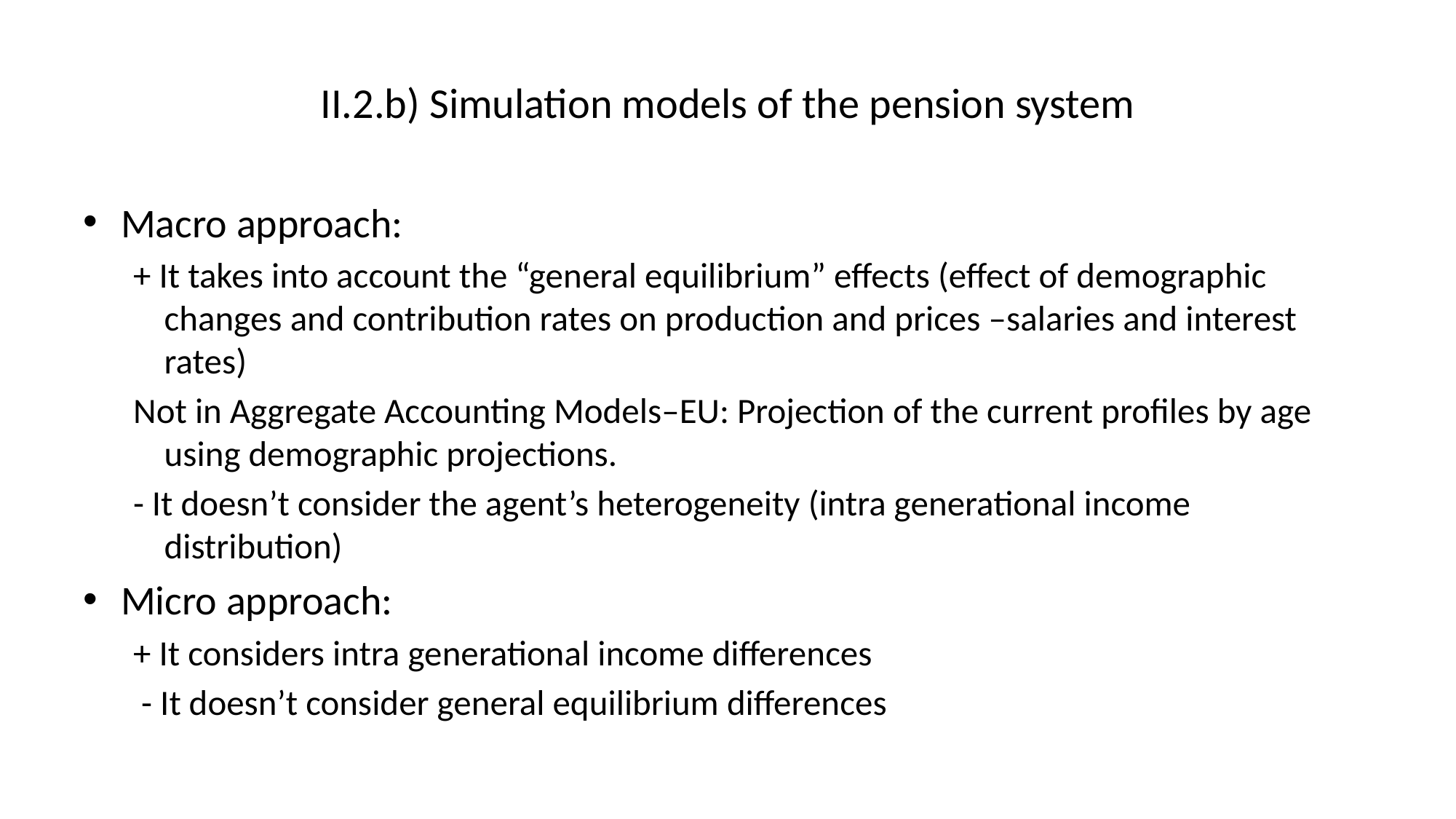

# II.2.b) Simulation models of the pension system
Macro approach:
+ It takes into account the “general equilibrium” effects (effect of demographic changes and contribution rates on production and prices –salaries and interest rates)
Not in Aggregate Accounting Models–EU: Projection of the current profiles by age using demographic projections.
- It doesn’t consider the agent’s heterogeneity (intra generational income distribution)
Micro approach:
+ It considers intra generational income differences
 - It doesn’t consider general equilibrium differences